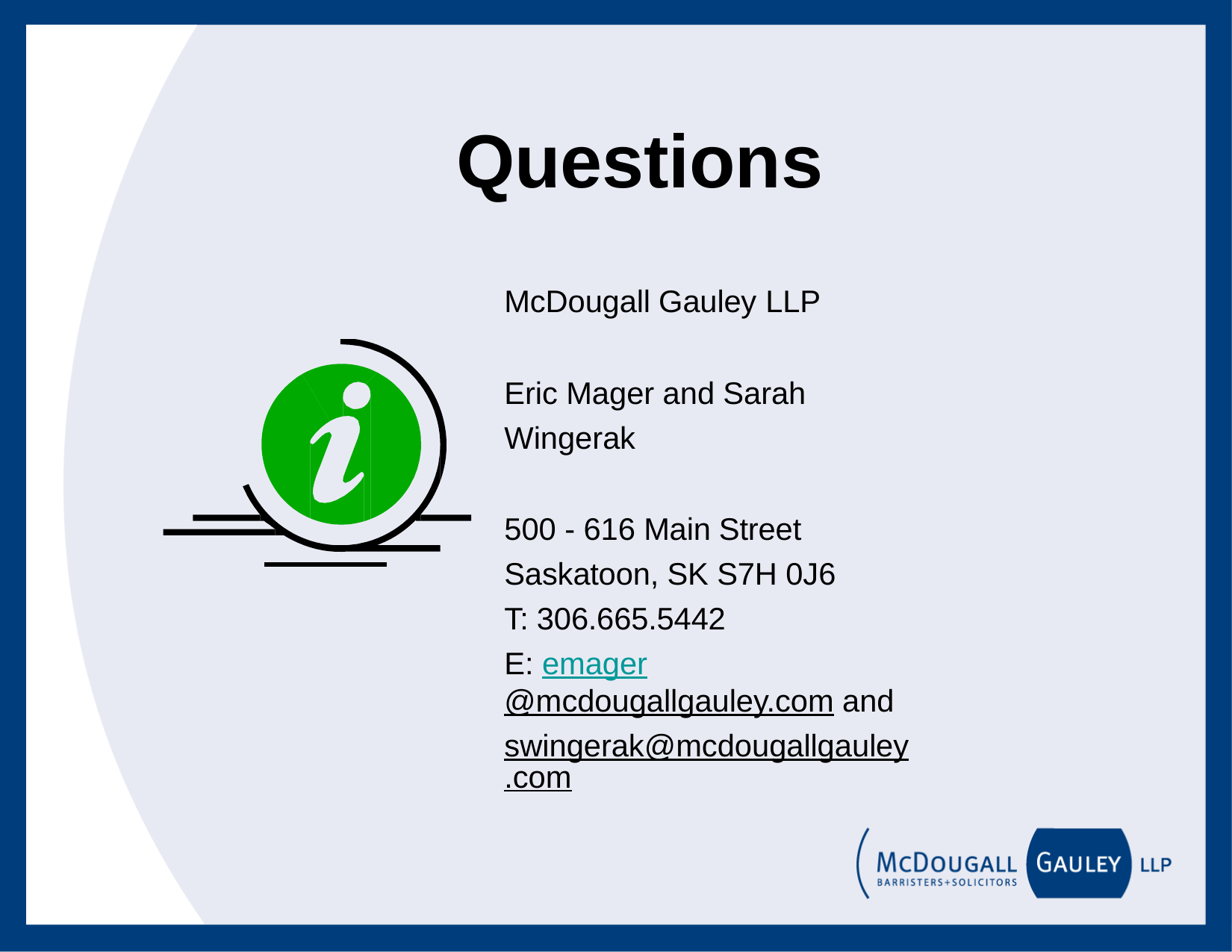

# Questions
McDougall Gauley LLP

Eric Mager and Sarah Wingerak

500 - 616 Main Street  Saskatoon, SK S7H 0J6
T: 306.665.5442
E: emager@mcdougallgauley.com and
swingerak@mcdougallgauley.com